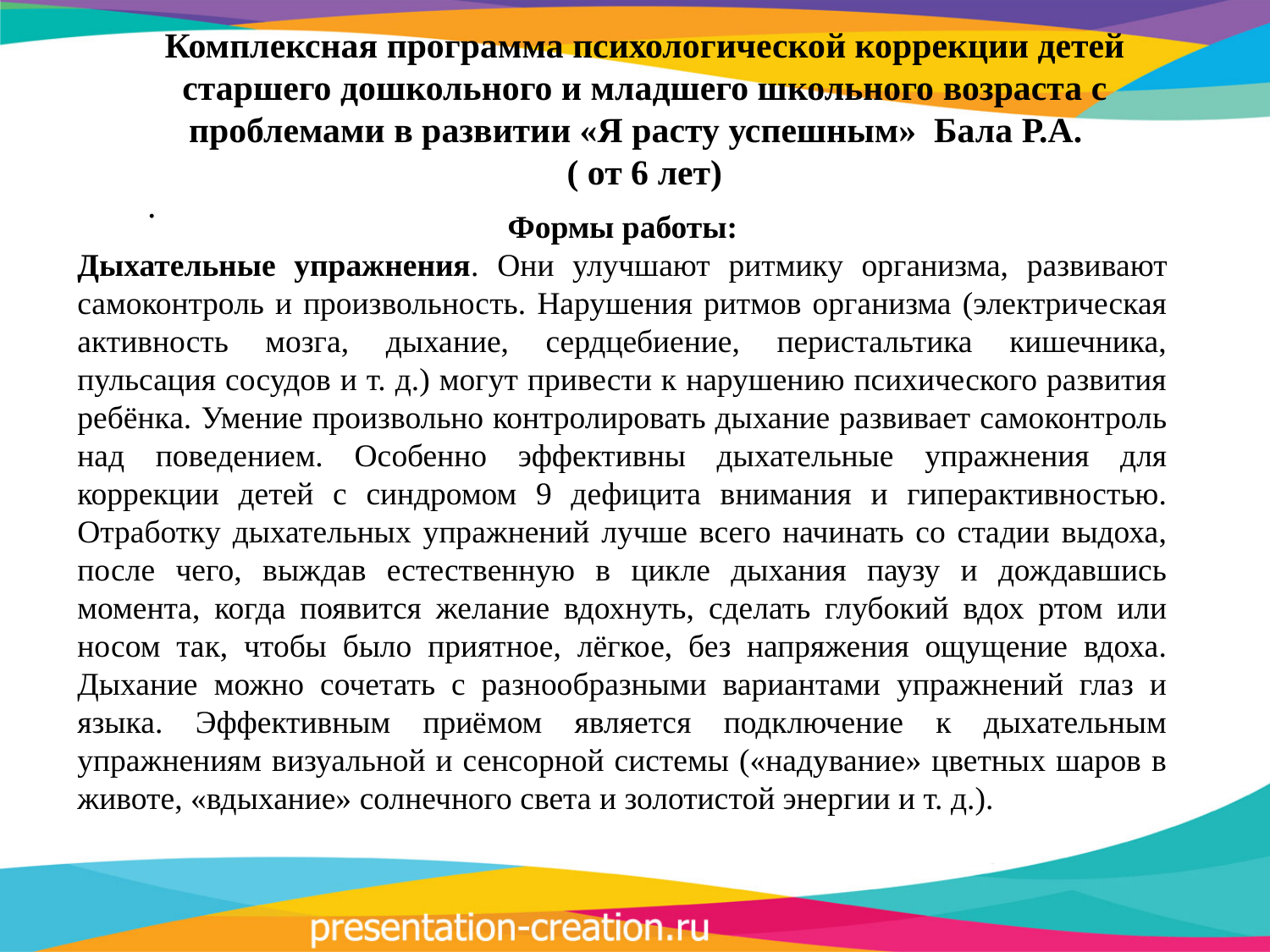

Комплексная программа психологической коррекции детей старшего дошкольного и младшего школьного возраста с проблемами в развитии «Я расту успешным»  Бала Р.А.
( от 6 лет)
.
Формы работы:
Дыхательные упражнения. Они улучшают ритмику организма, развивают самоконтроль и произвольность. Нарушения ритмов организма (электрическая активность мозга, дыхание, сердцебиение, перистальтика кишечника, пульсация сосудов и т. д.) могут привести к нарушению психического развития ребёнка. Умение произвольно контролировать дыхание развивает самоконтроль над поведением. Особенно эффективны дыхательные упражнения для коррекции детей с синдромом 9 дефицита внимания и гиперактивностью. Отработку дыхательных упражнений лучше всего начинать со стадии выдоха, после чего, выждав естественную в цикле дыхания паузу и дождавшись момента, когда появится желание вдохнуть, сделать глубокий вдох ртом или носом так, чтобы было приятное, лёгкое, без напряжения ощущение вдоха. Дыхание можно сочетать с разнообразными вариантами упражнений глаз и языка. Эффективным приёмом является подключение к дыхательным упражнениям визуальной и сенсорной системы («надувание» цветных шаров в животе, «вдыхание» солнечного света и золотистой энергии и т. д.).